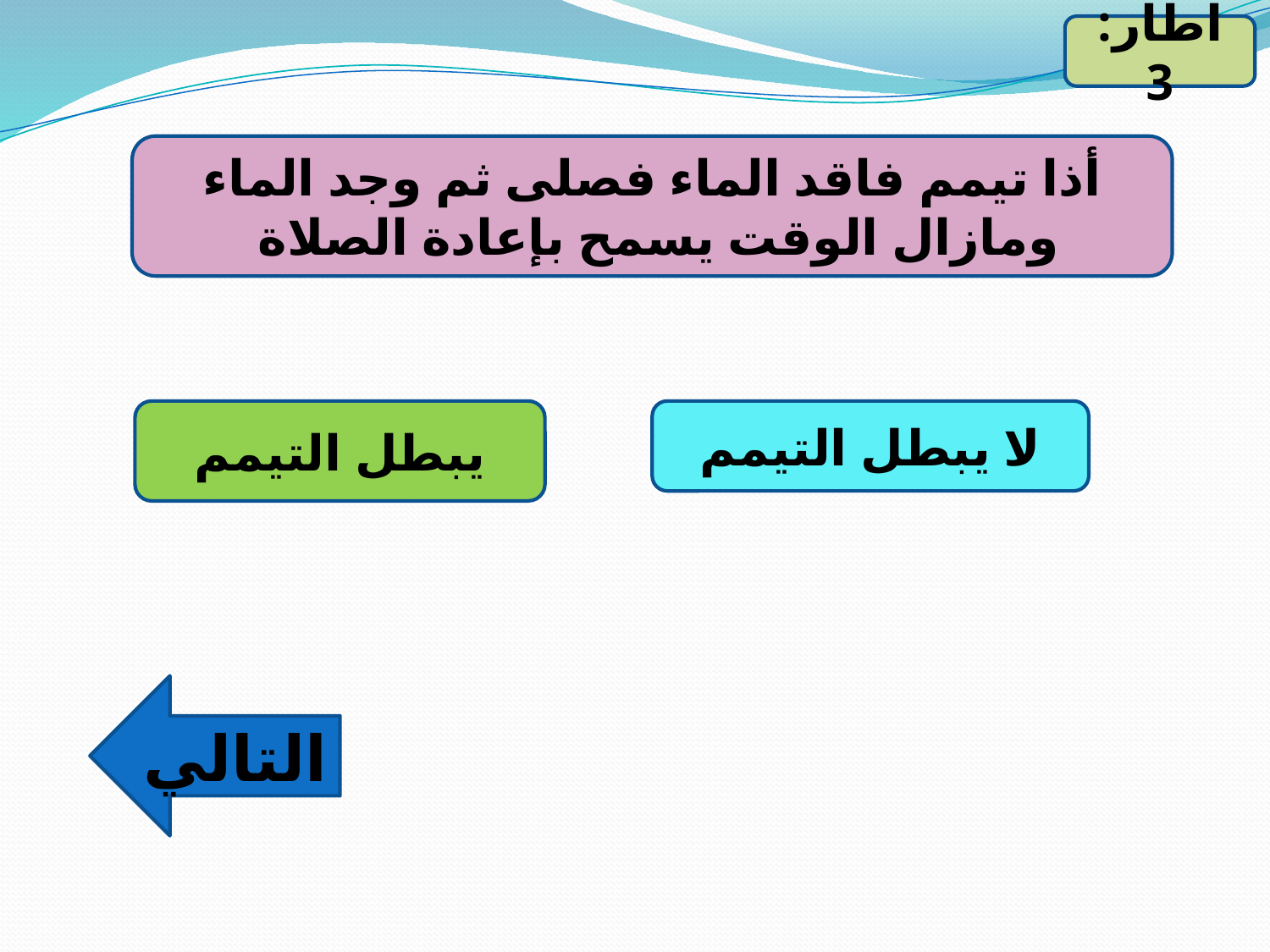

اطار: 3
أذا تيمم فاقد الماء فصلى ثم وجد الماء ومازال الوقت يسمح بإعادة الصلاة
يبطل التيمم
لا يبطل التيمم
التالي